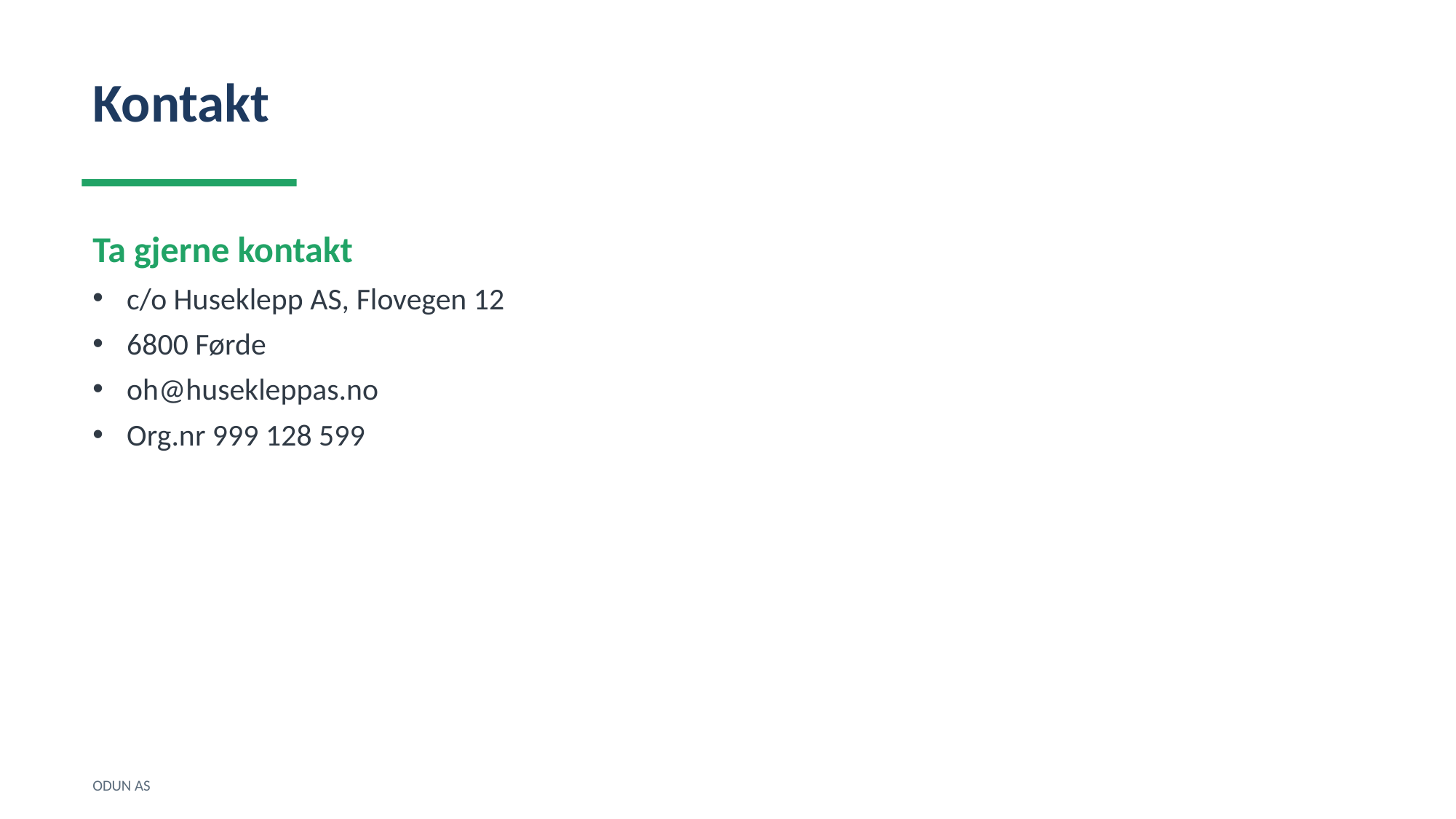

Kontakt

Ta gjerne kontakt
c/o Huseklepp AS, Flovegen 12
6800 Førde
oh@husekleppas.no
Org.nr 999 128 599
ODUN AS